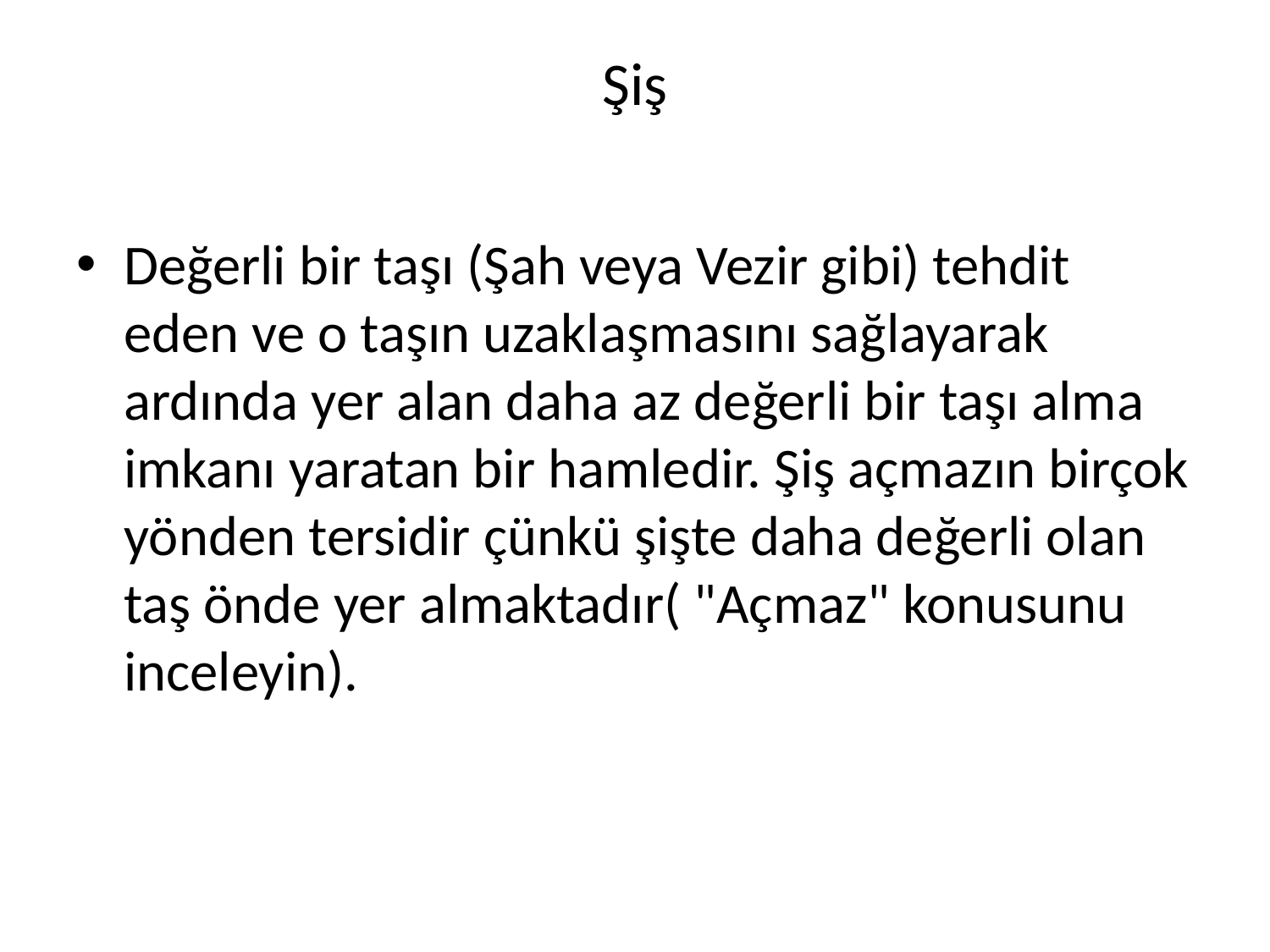

# Şiş
Değerli bir taşı (Şah veya Vezir gibi) tehdit eden ve o taşın uzaklaşmasını sağlayarak ardında yer alan daha az değerli bir taşı alma imkanı yaratan bir hamledir. Şiş açmazın birçok yönden tersidir çünkü şişte daha değerli olan taş önde yer almaktadır( "Açmaz" konusunu inceleyin).